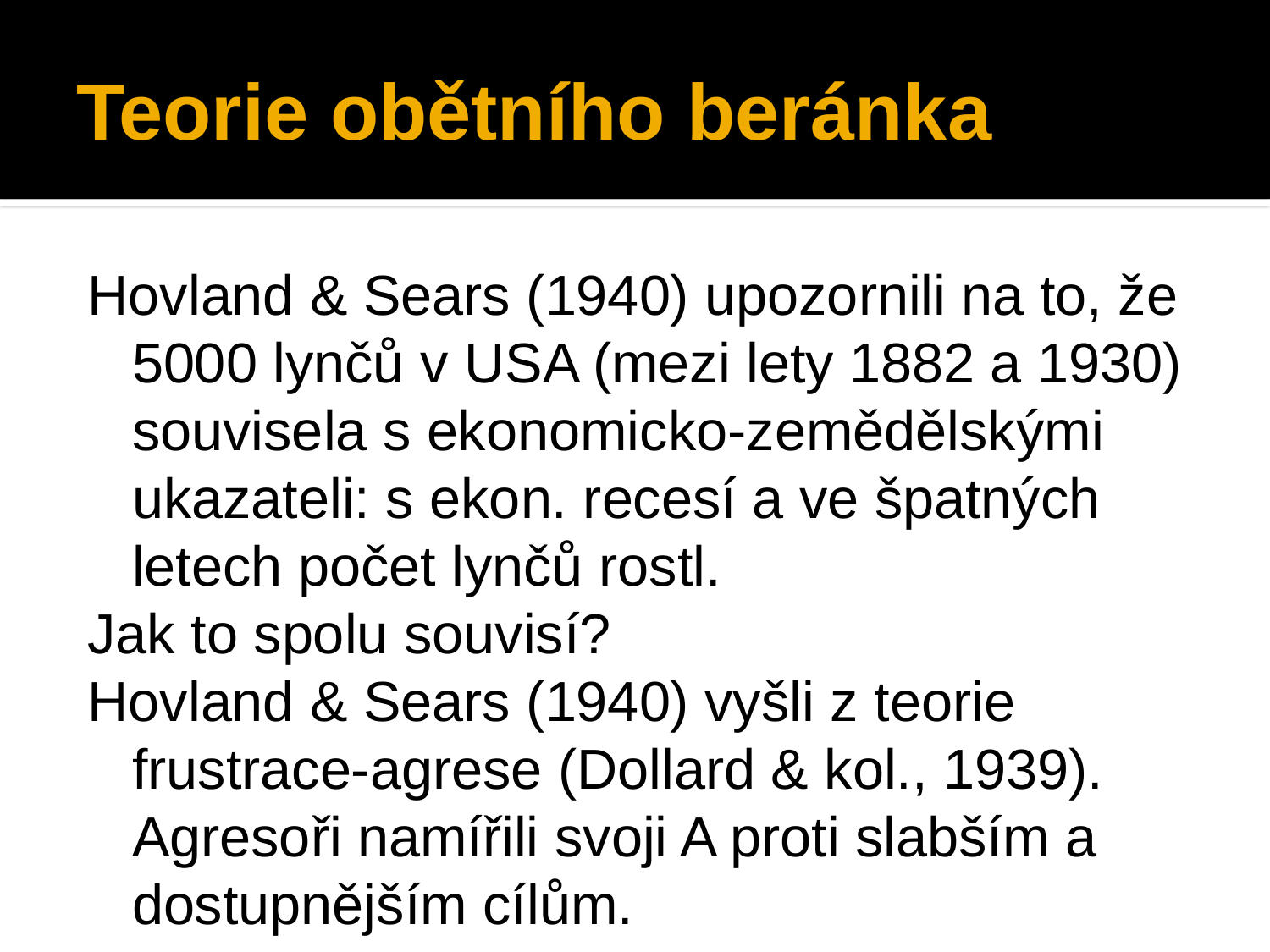

# Teorie obětního beránka
Hovland & Sears (1940) upozornili na to, že 5000 lynčů v USA (mezi lety 1882 a 1930) souvisela s ekonomicko-zemědělskými ukazateli: s ekon. recesí a ve špatných letech počet lynčů rostl.
Jak to spolu souvisí?
Hovland & Sears (1940) vyšli z teorie frustrace-agrese (Dollard & kol., 1939). Agresoři namířili svoji A proti slabším a dostupnějším cílům.